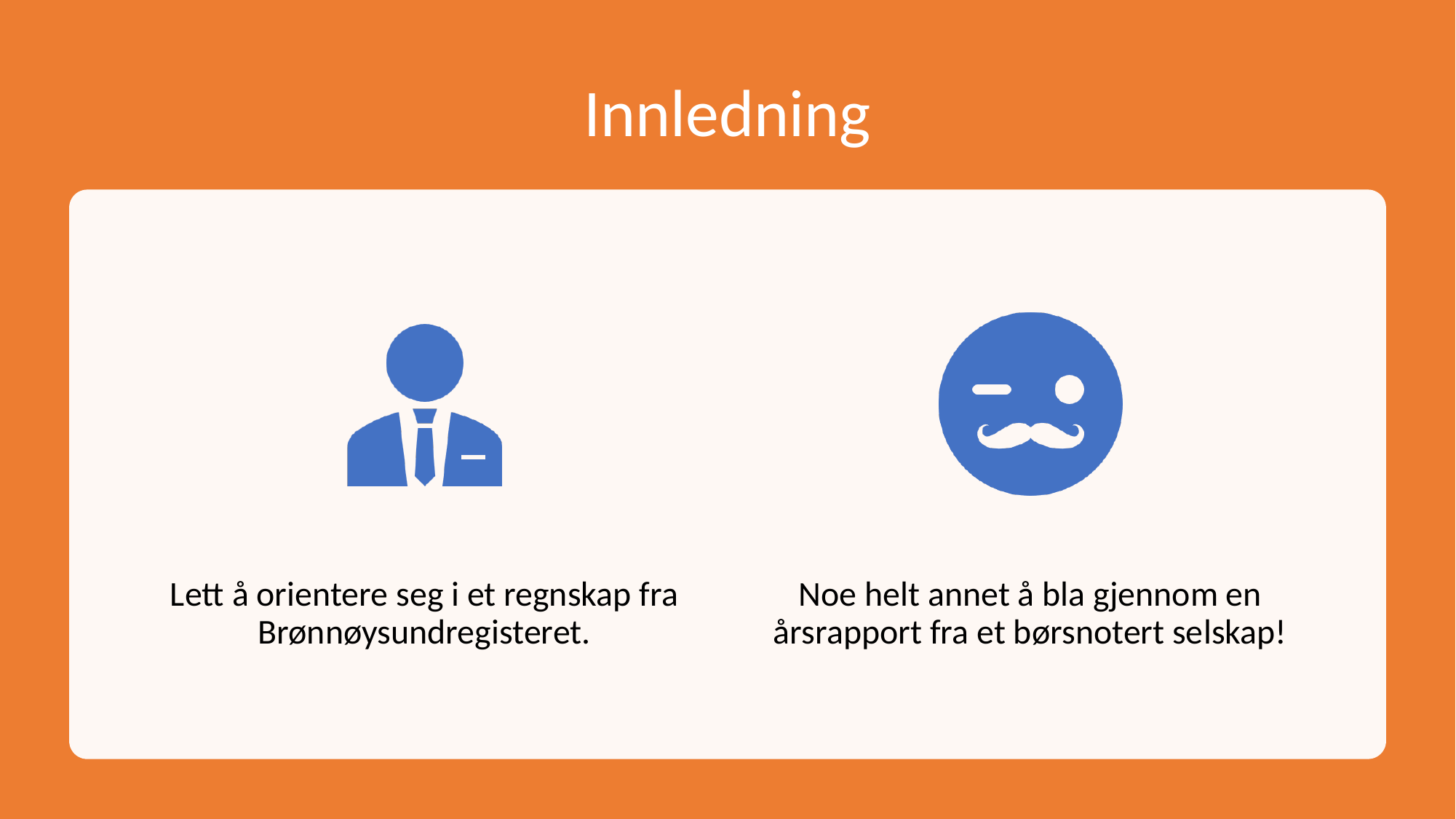

# Innledning

Lett å orientere seg i et regnskap fra Brønnøysundregisteret.
Noe helt annet å bla gjennom en årsrapport fra et børsnotert selskap!